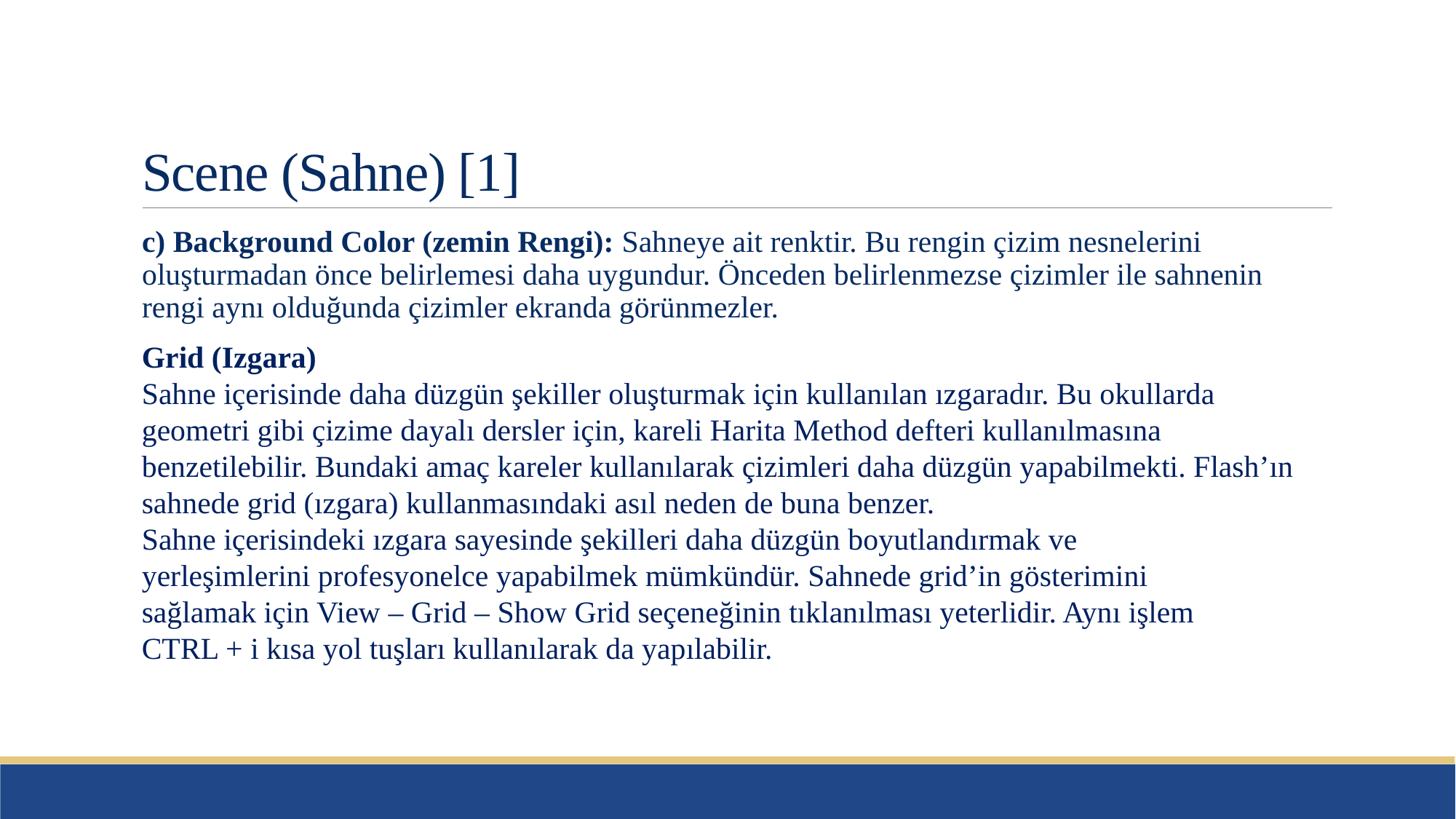

# Scene (Sahne) [1]
c) Background Color (zemin Rengi): Sahneye ait renktir. Bu rengin çizim nesnelerini oluşturmadan önce belirlemesi daha uygundur. Önceden belirlenmezse çizimler ile sahnenin rengi aynı olduğunda çizimler ekranda görünmezler.

Grid (Izgara)
Sahne içerisinde daha düzgün şekiller oluşturmak için kullanılan ızgaradır. Bu okullarda geometri gibi çizime dayalı dersler için, kareli Harita Method defteri kullanılmasına benzetilebilir. Bundaki amaç kareler kullanılarak çizimleri daha düzgün yapabilmekti. Flash’ın sahnede grid (ızgara) kullanmasındaki asıl neden de buna benzer.
Sahne içerisindeki ızgara sayesinde şekilleri daha düzgün boyutlandırmak ve
yerleşimlerini profesyonelce yapabilmek mümkündür. Sahnede grid’in gösterimini
sağlamak için View – Grid – Show Grid seçeneğinin tıklanılması yeterlidir. Aynı işlem
CTRL + i kısa yol tuşları kullanılarak da yapılabilir.